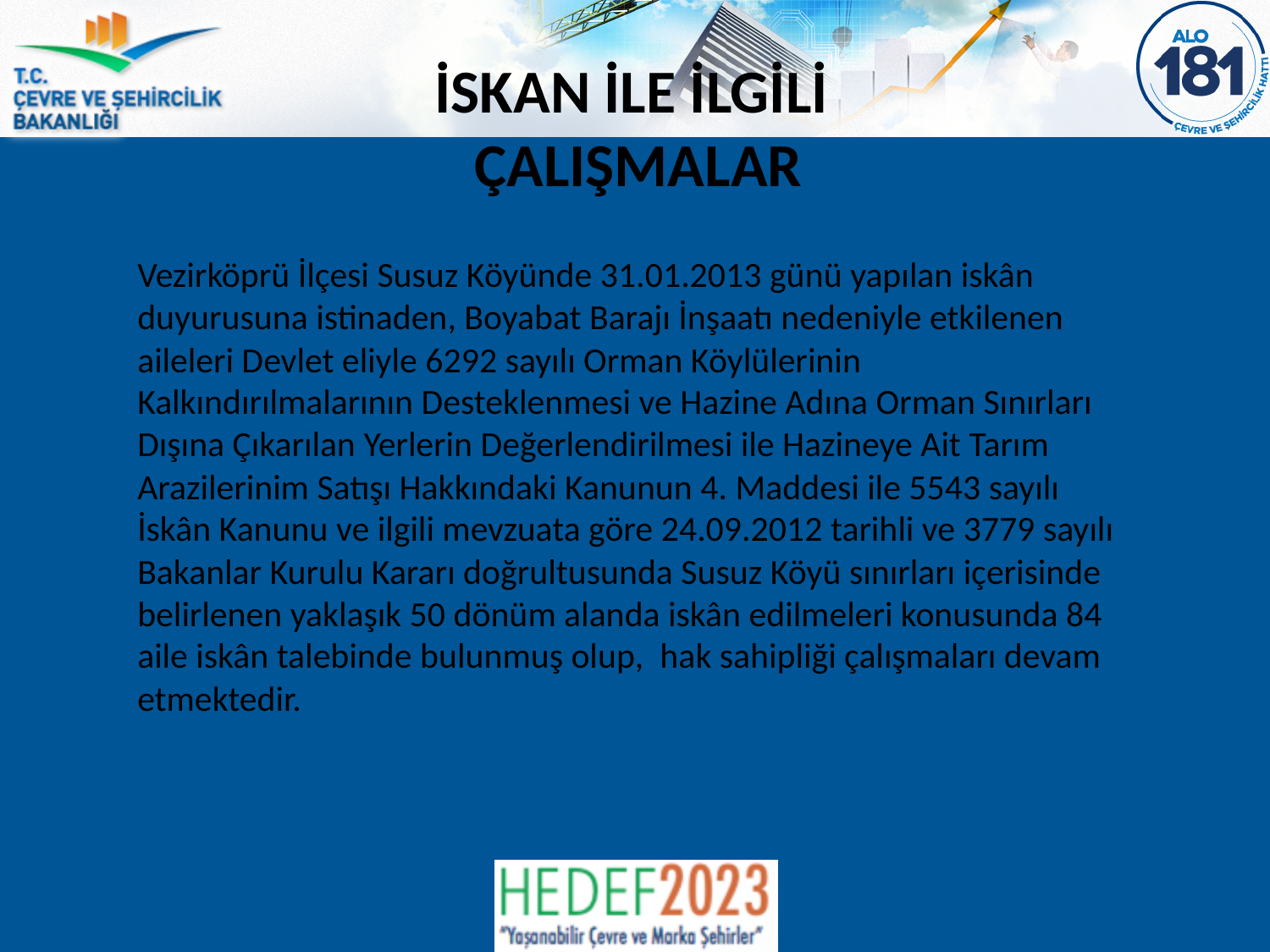

İSKAN İLE İLGİLİ
ÇALIŞMALAR
Vezirköprü İlçesi Susuz Köyünde 31.01.2013 günü yapılan iskân duyurusuna istinaden, Boyabat Barajı İnşaatı nedeniyle etkilenen aileleri Devlet eliyle 6292 sayılı Orman Köylülerinin Kalkındırılmalarının Desteklenmesi ve Hazine Adına Orman Sınırları Dışına Çıkarılan Yerlerin Değerlendirilmesi ile Hazineye Ait Tarım Arazilerinim Satışı Hakkındaki Kanunun 4. Maddesi ile 5543 sayılı İskân Kanunu ve ilgili mevzuata göre 24.09.2012 tarihli ve 3779 sayılı Bakanlar Kurulu Kararı doğrultusunda Susuz Köyü sınırları içerisinde belirlenen yaklaşık 50 dönüm alanda iskân edilmeleri konusunda 84 aile iskân talebinde bulunmuş olup,  hak sahipliği çalışmaları devam etmektedir.